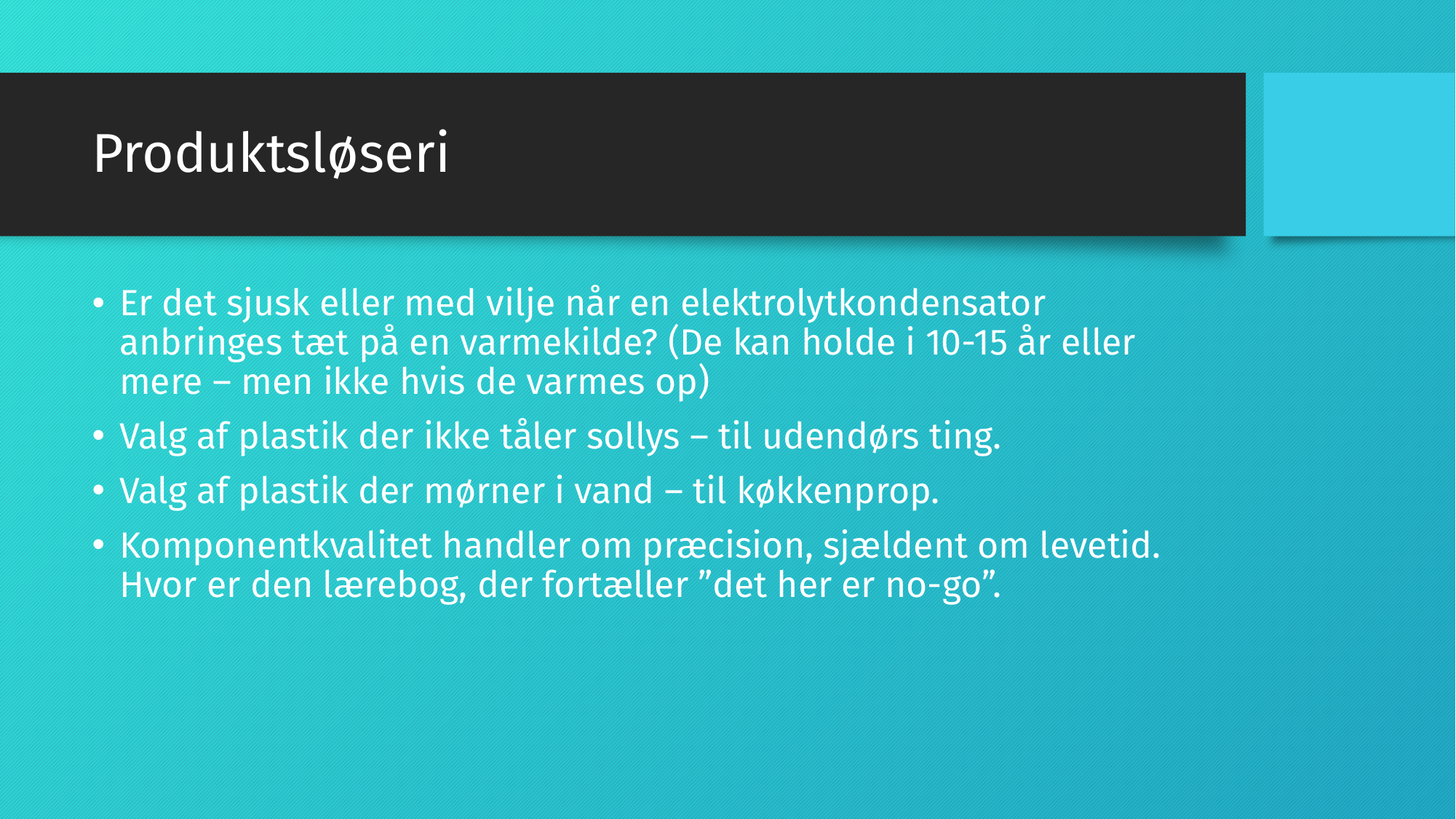

# Produktsløseri
Er det sjusk eller med vilje når en elektrolytkondensator anbringes tæt på en varmekilde? (De kan holde i 10-15 år eller mere – men ikke hvis de varmes op)
Valg af plastik der ikke tåler sollys – til udendørs ting.
Valg af plastik der mørner i vand – til køkkenprop.
Komponentkvalitet handler om præcision, sjældent om levetid. Hvor er den lærebog, der fortæller ”det her er no-go”.